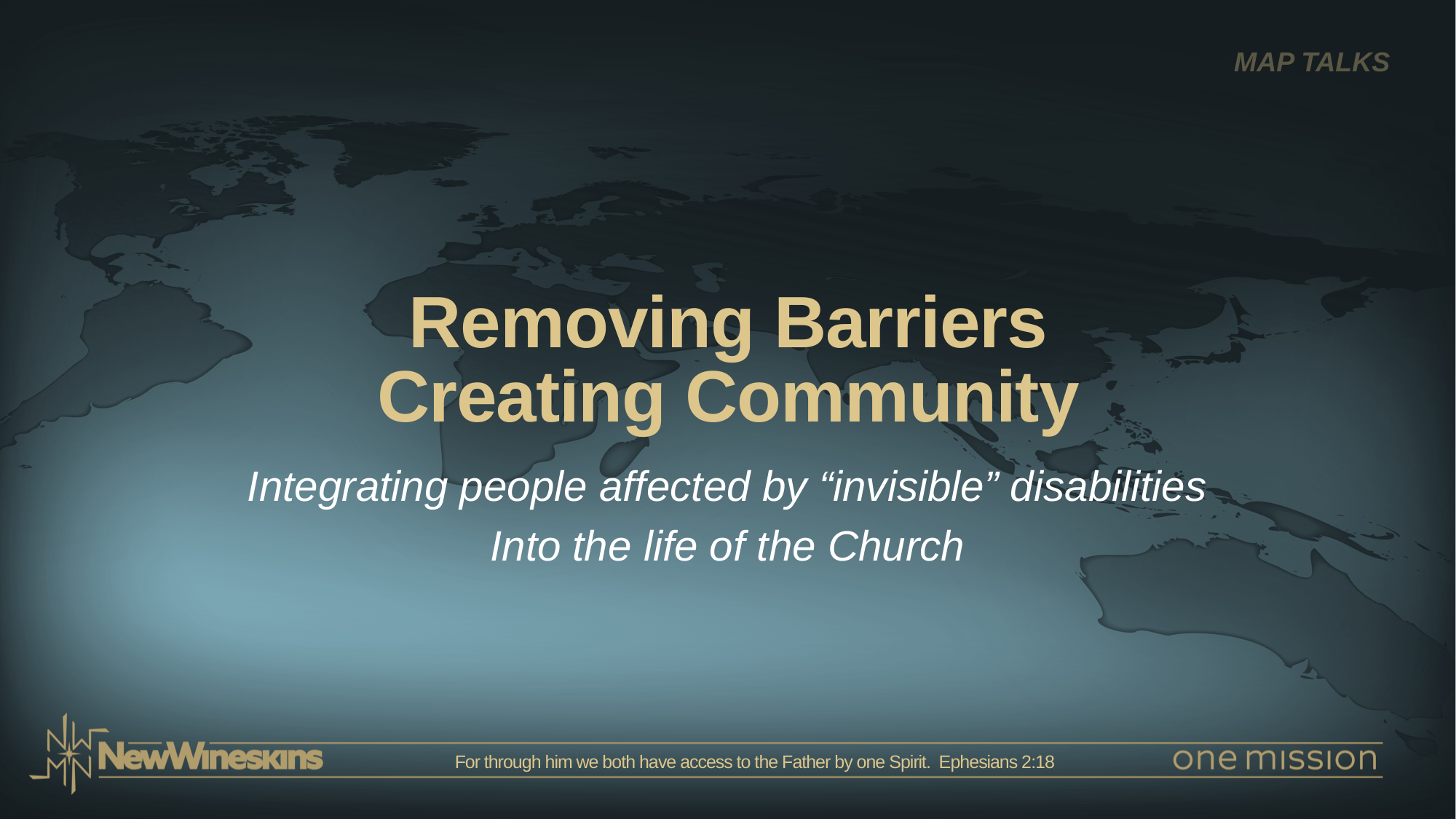

MAP TALKS
# Removing Barriers Creating Community
Integrating people affected by “invisible” disabilities
Into the life of the Church
For through him we both have access to the Father by one Spirit.  Ephesians 2:18